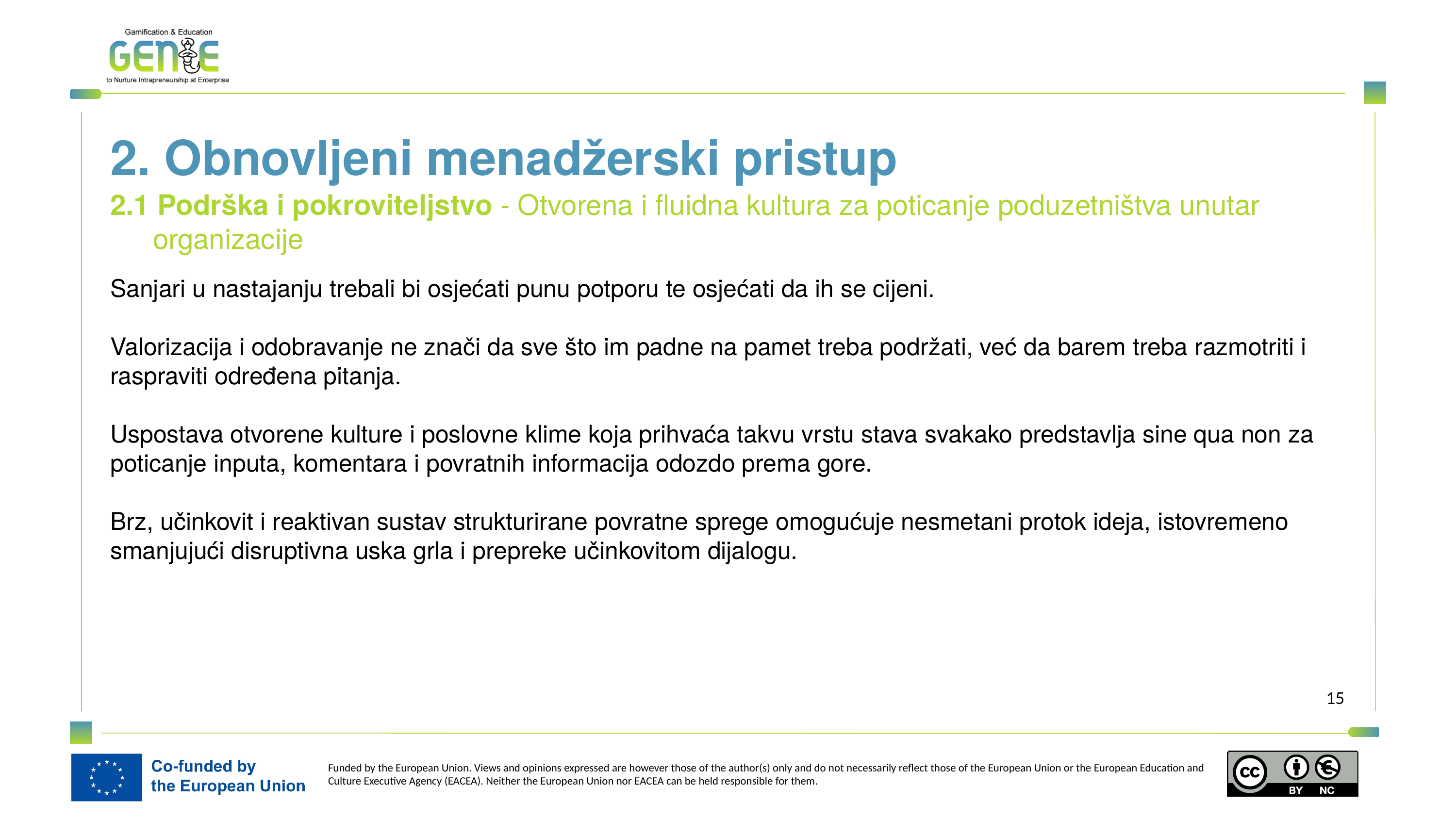

2. Obnovljeni menadžerski pristup
2.1 Podrška i pokroviteljstvo - Otvorena i fluidna kultura za poticanje poduzetništva unutar organizacije

Sanjari u nastajanju trebali bi osjećati punu potporu te osjećati da ih se cijeni.

Valorizacija i odobravanje ne znači da sve što im padne na pamet treba podržati, već da barem treba razmotriti i raspraviti određena pitanja.

Uspostava otvorene kulture i poslovne klime koja prihvaća takvu vrstu stava svakako predstavlja sine qua non za poticanje inputa, komentara i povratnih informacija odozdo prema gore.

Brz, učinkovit i reaktivan sustav strukturirane povratne sprege omogućuje nesmetani protok ideja, istovremeno smanjujući disruptivna uska grla i prepreke učinkovitom dijalogu.